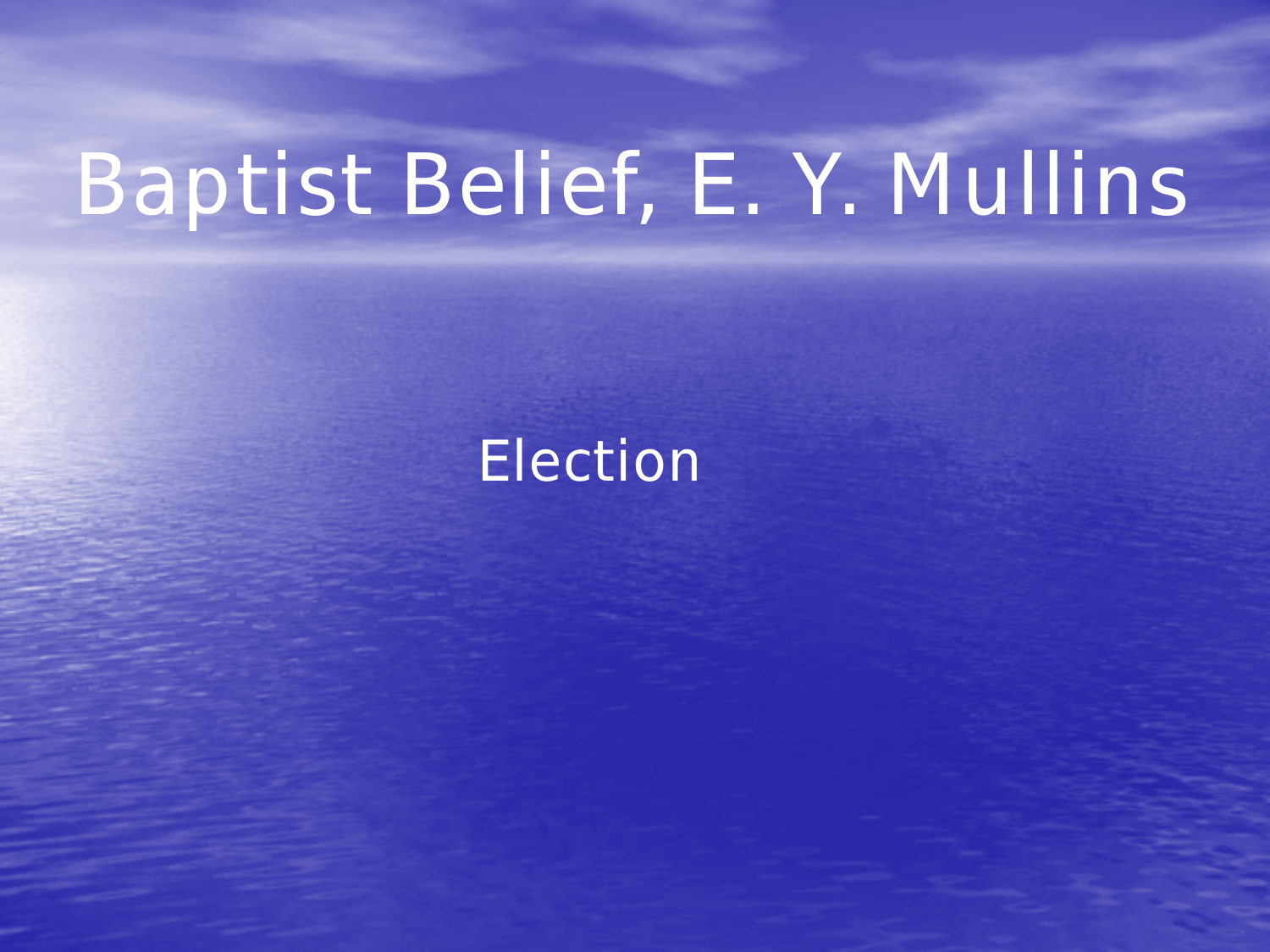

# Baptist Belief, E. Y. Mullins
Election